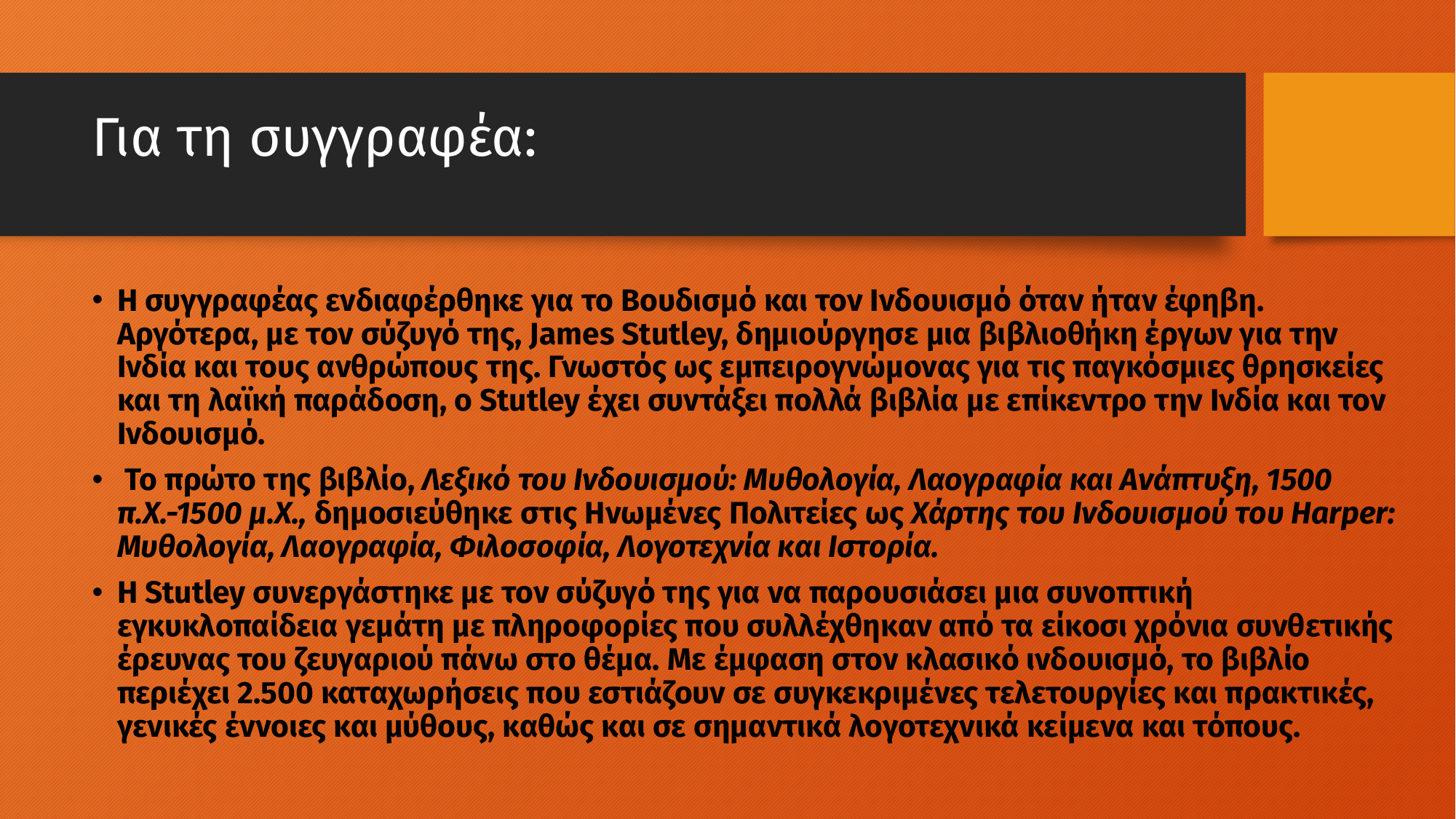

# Για τη συγγραφέα:
Η συγγραφέας ενδιαφέρθηκε για το Βουδισμό και τον Ινδουισμό όταν ήταν έφηβη. Αργότερα, με τον σύζυγό της, James Stutley, δημιούργησε μια βιβλιοθήκη έργων για την Ινδία και τους ανθρώπους της. Γνωστός ως εμπειρογνώμονας για τις παγκόσμιες θρησκείες και τη λαϊκή παράδοση, ο Stutley έχει συντάξει πολλά βιβλία με επίκεντρο την Ινδία και τον Ινδουισμό.
 Το πρώτο της βιβλίο, Λεξικό του Ινδουισμού: Μυθολογία, Λαογραφία και Ανάπτυξη, 1500 π.Χ.-1500 μ.Χ., δημοσιεύθηκε στις Ηνωμένες Πολιτείες ως Χάρτης του Ινδουισμού του Harper: Μυθολογία, Λαογραφία, Φιλοσοφία, Λογοτεχνία και Ιστορία.
Η Stutley συνεργάστηκε με τον σύζυγό της για να παρουσιάσει μια συνοπτική εγκυκλοπαίδεια γεμάτη με πληροφορίες που συλλέχθηκαν από τα είκοσι χρόνια συνθετικής έρευνας του ζευγαριού πάνω στο θέμα. Με έμφαση στον κλασικό ινδουισμό, το βιβλίο περιέχει 2.500 καταχωρήσεις που εστιάζουν σε συγκεκριμένες τελετουργίες και πρακτικές, γενικές έννοιες και μύθους, καθώς και σε σημαντικά λογοτεχνικά κείμενα και τόπους.